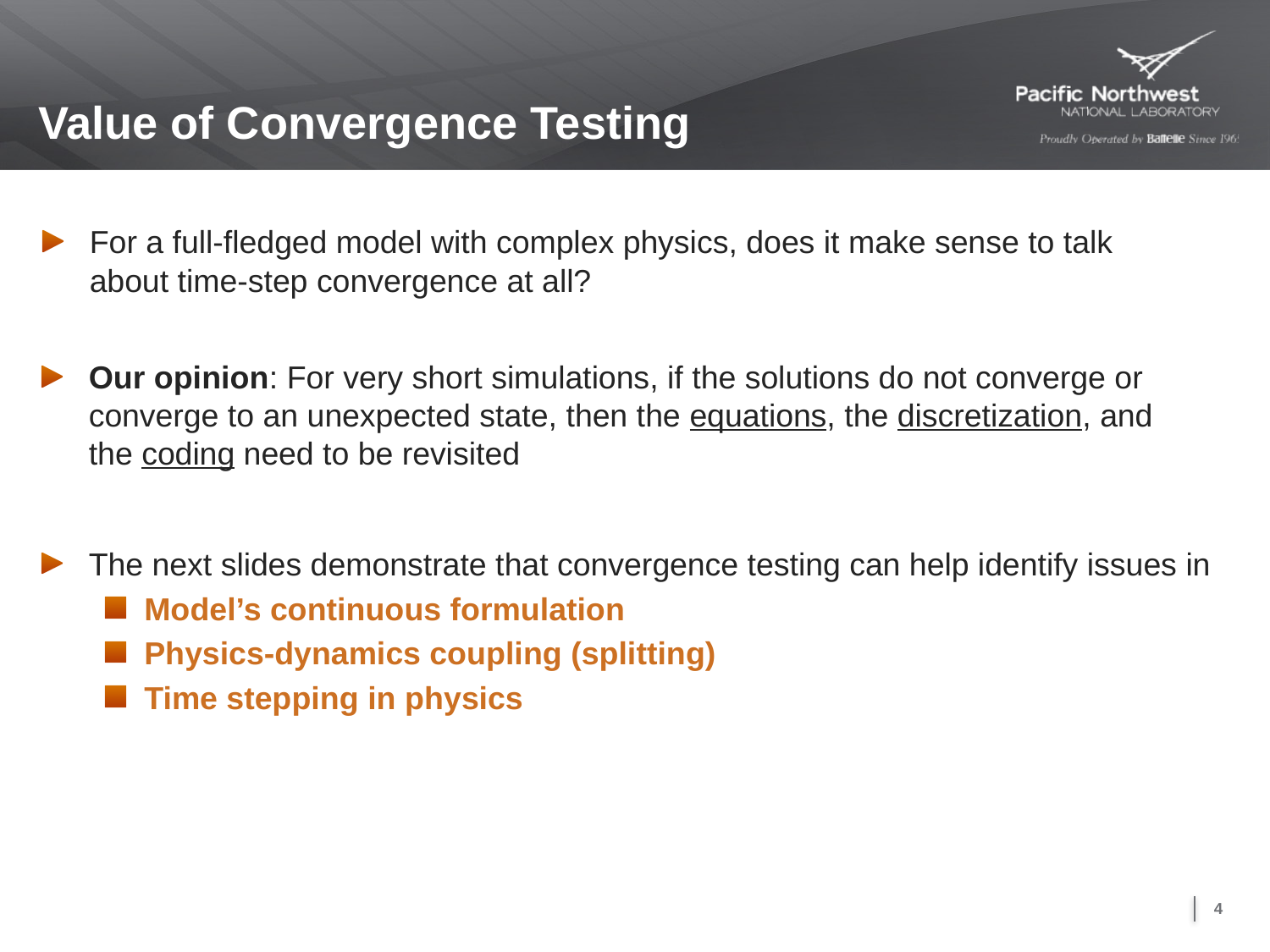

# Value of Convergence Testing
For a full-fledged model with complex physics, does it make sense to talk about time-step convergence at all?
Our opinion: For very short simulations, if the solutions do not converge or converge to an unexpected state, then the equations, the discretization, and the coding need to be revisited
The next slides demonstrate that convergence testing can help identify issues in
Model’s continuous formulation
Physics-dynamics coupling (splitting)
Time stepping in physics
4